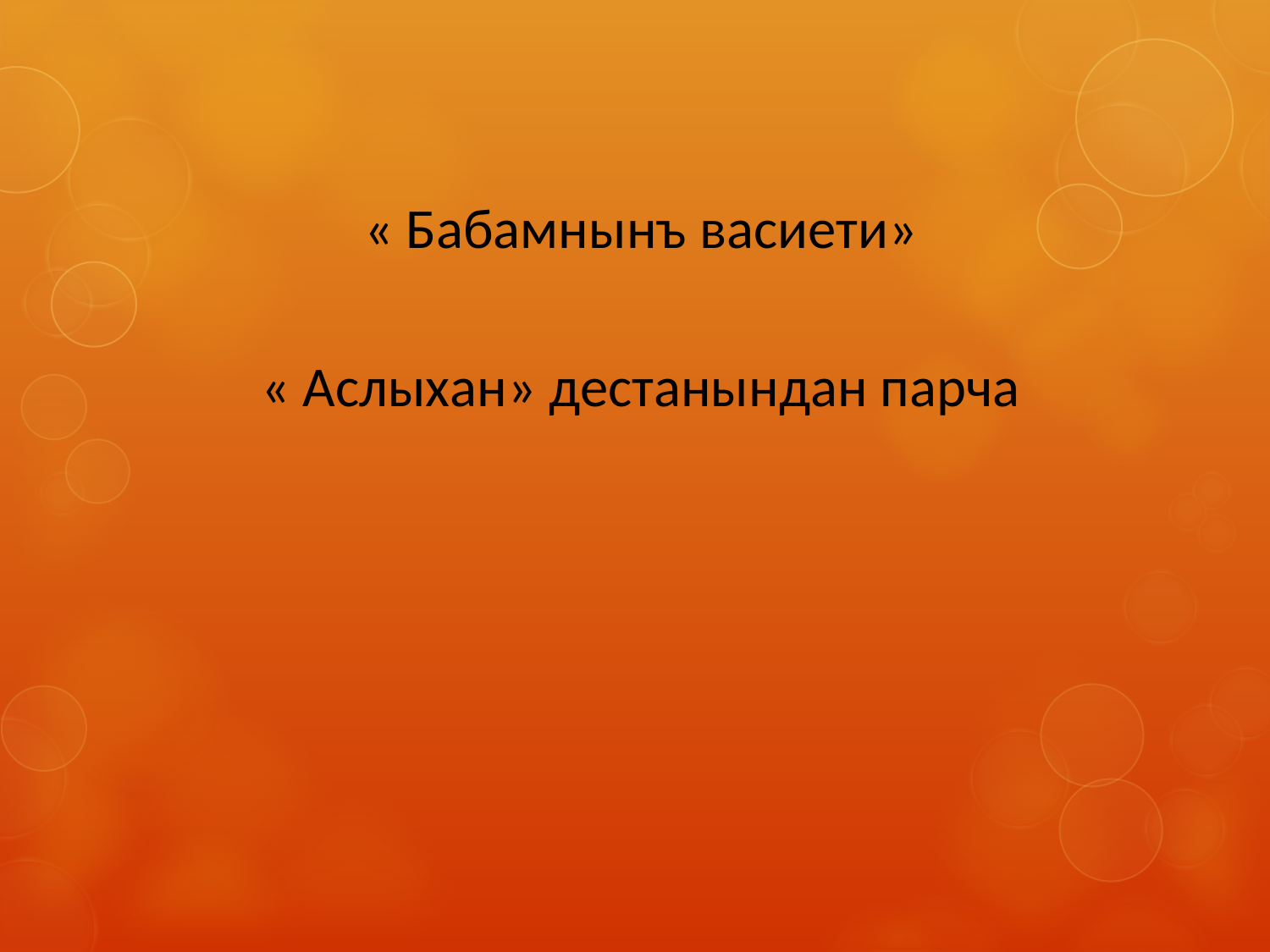

« Бабамнынъ васиети»

« Аслыхан» дестанындан парча